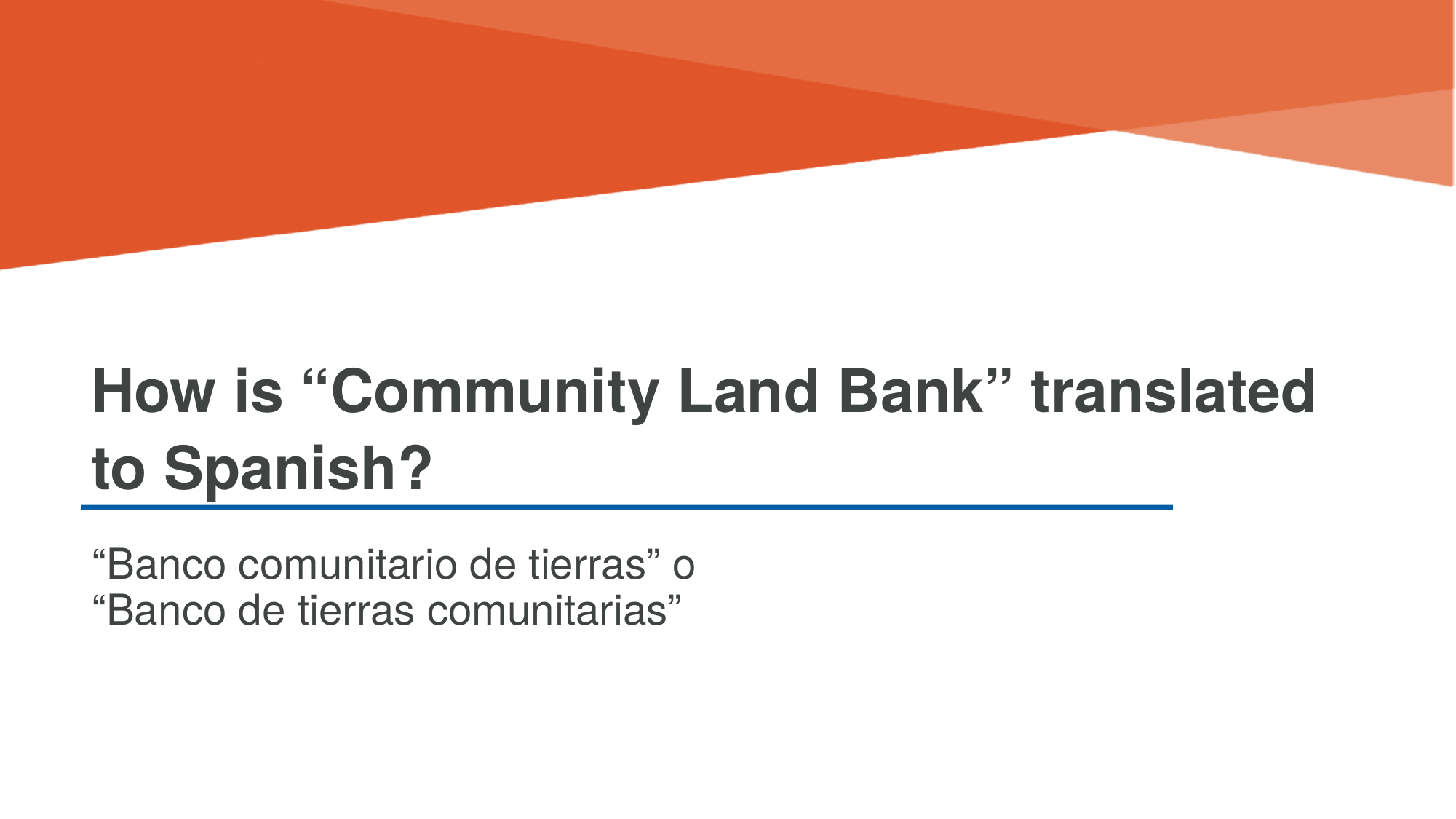

# How is “Community Land Bank” translated to Spanish?

“Banco comunitario de tierras” o “Banco de tierras comunitarias”